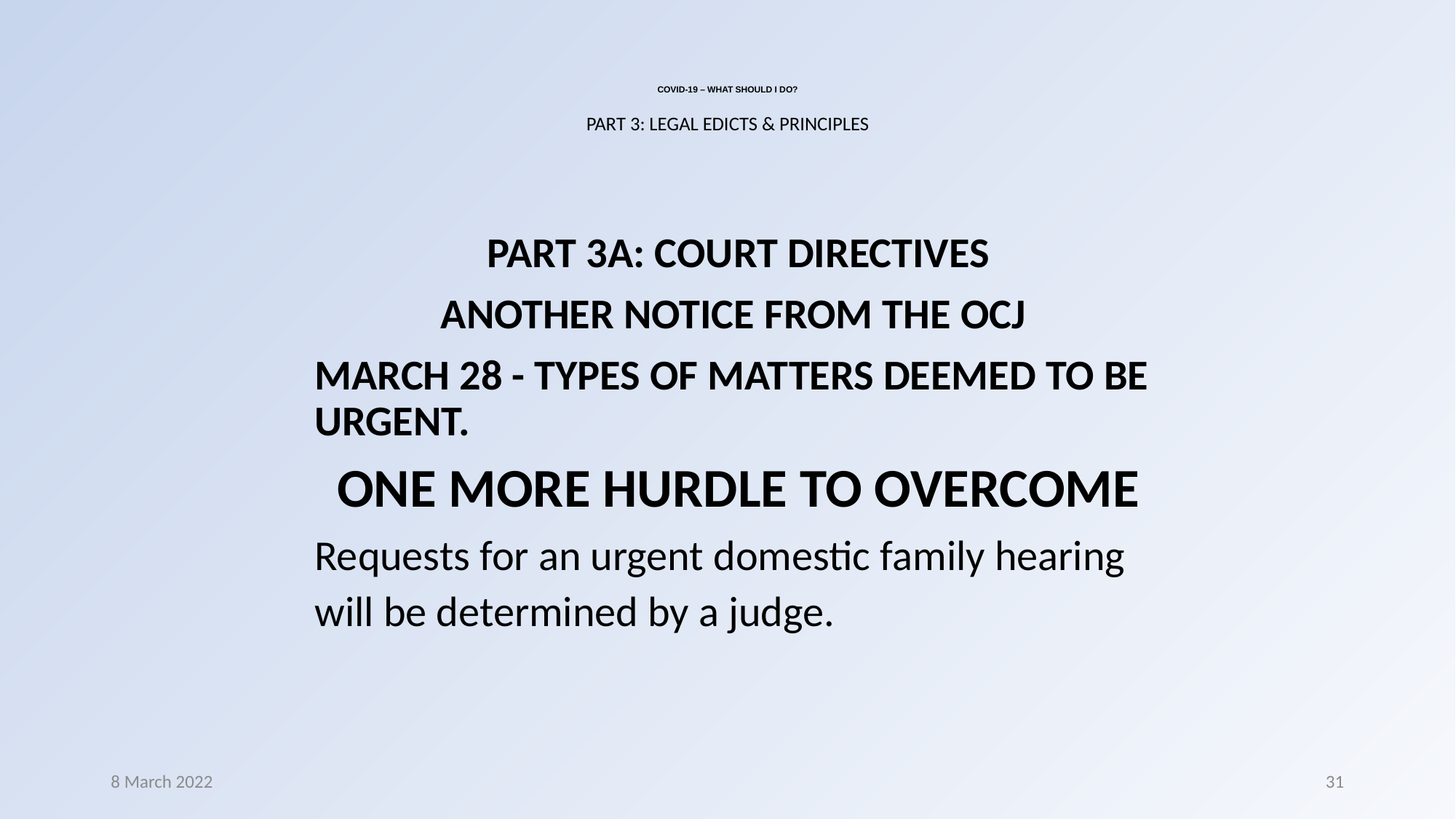

# COVID-19 – WHAT SHOULD I DO? PART 3: LEGAL EDICTS & PRINCIPLES
PART 3A: COURT DIRECTIVES
ANOTHER NOTICE FROM THE OCJ
MARCH 28 - TYPES OF MATTERS DEEMED TO BE URGENT.
ONE MORE HURDLE TO OVERCOME
Requests for an urgent domestic family hearing will be determined by a judge.
8 March 2022
31